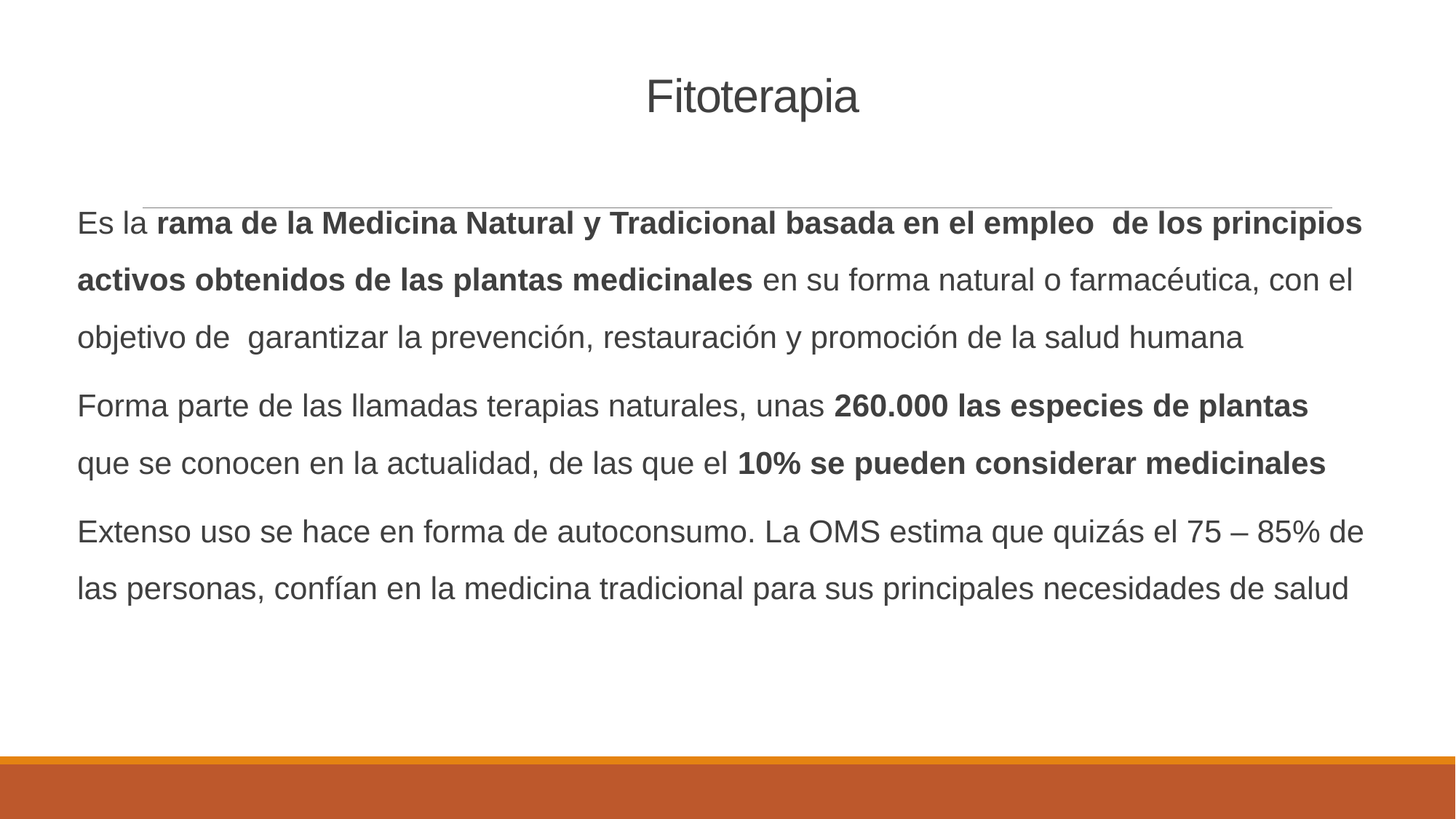

# Fitoterapia
Es la rama de la Medicina Natural y Tradicional basada en el empleo  de los principios activos obtenidos de las plantas medicinales en su forma natural o farmacéutica, con el objetivo de  garantizar la prevención, restauración y promoción de la salud humana
Forma parte de las llamadas terapias naturales, unas 260.000 las especies de plantas que se conocen en la actualidad, de las que el 10% se pueden considerar medicinales
Extenso uso se hace en forma de autoconsumo. La OMS estima que quizás el 75 – 85% de las personas, confían en la medicina tradicional para sus principales necesidades de salud